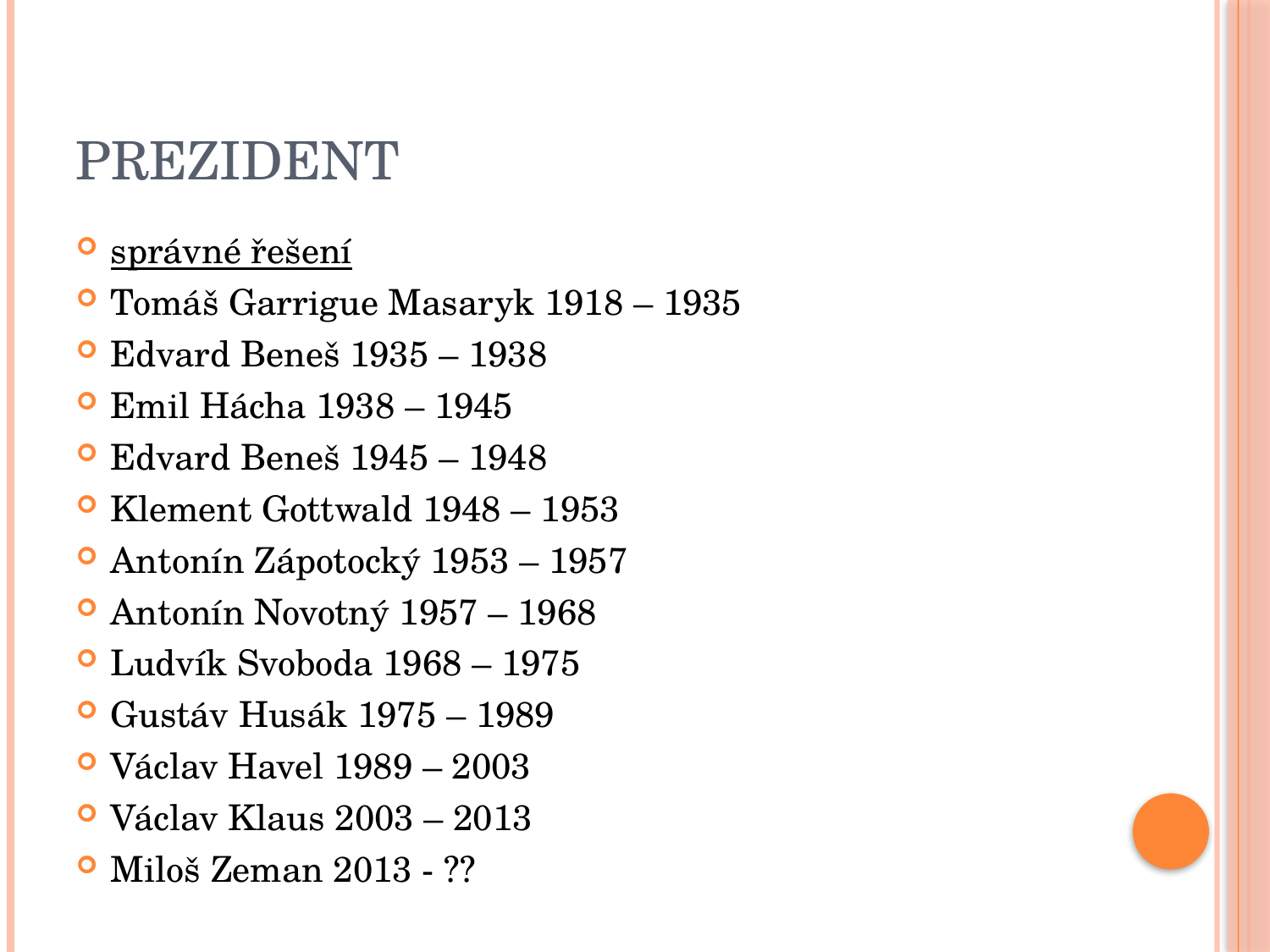

# Prezident
správné řešení
Tomáš Garrigue Masaryk 1918 – 1935
Edvard Beneš 1935 – 1938
Emil Hácha 1938 – 1945
Edvard Beneš 1945 – 1948
Klement Gottwald 1948 – 1953
Antonín Zápotocký 1953 – 1957
Antonín Novotný 1957 – 1968
Ludvík Svoboda 1968 – 1975
Gustáv Husák 1975 – 1989
Václav Havel 1989 – 2003
Václav Klaus 2003 – 2013
Miloš Zeman 2013 - ??